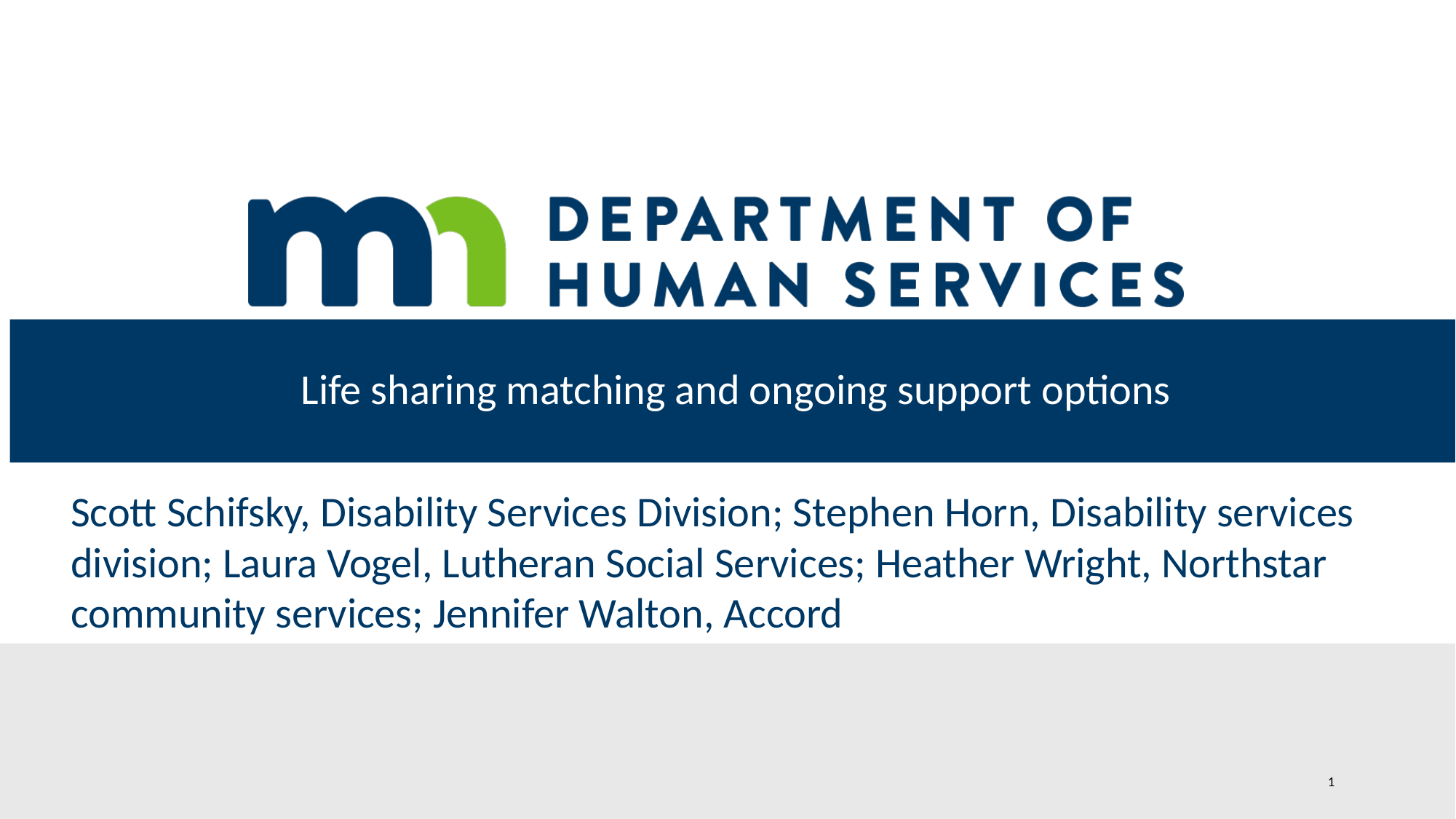

# Life sharing matching and ongoing support options
Scott Schifsky, Disability Services Division; Stephen Horn, Disability services division; Laura Vogel, Lutheran Social Services; Heather Wright, Northstar community services; Jennifer Walton, Accord
1